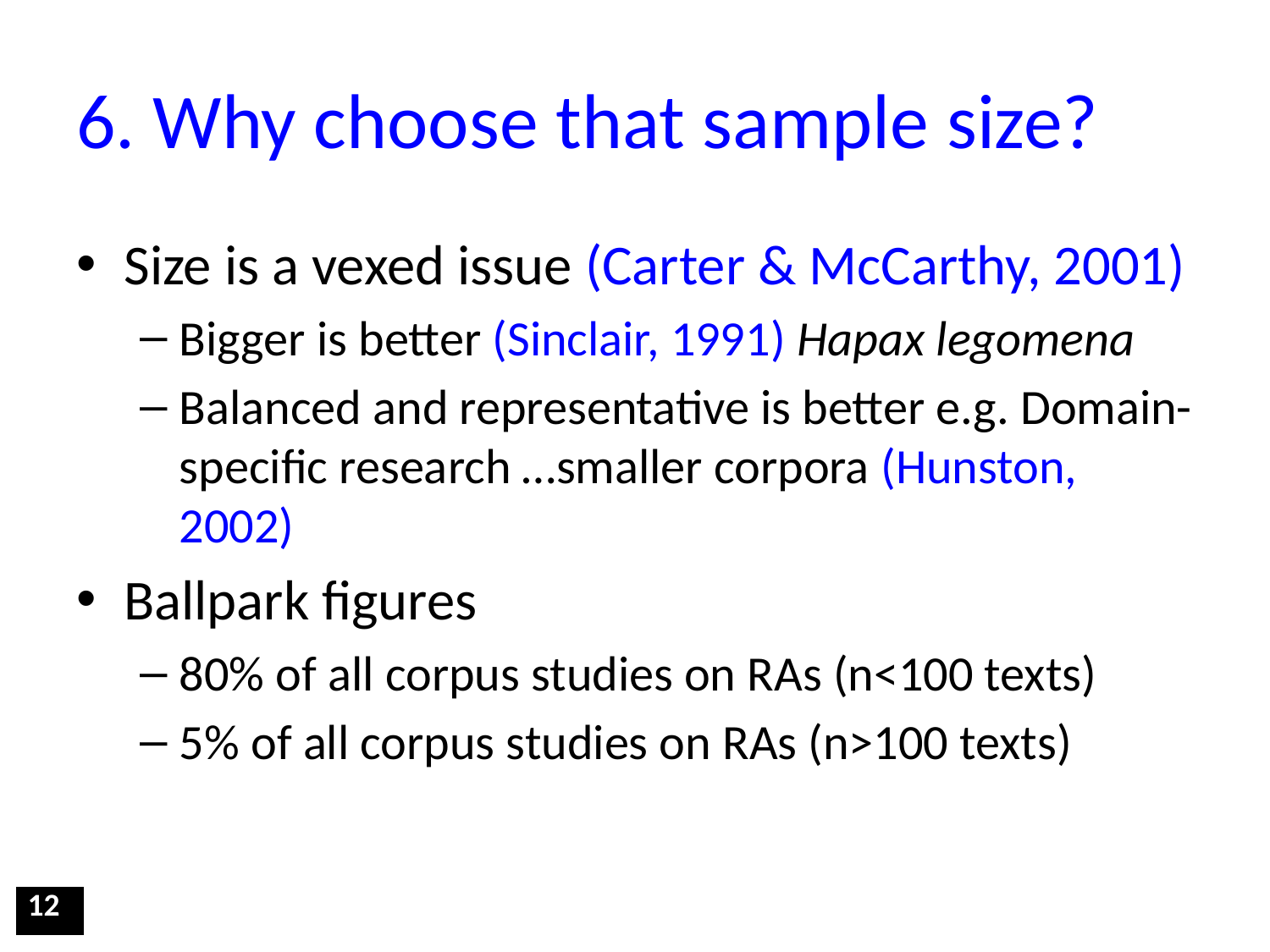

# 6. Why choose that sample size?
Size is a vexed issue (Carter & McCarthy, 2001)
Bigger is better (Sinclair, 1991) Hapax legomena
Balanced and representative is better e.g. Domain-specific research …smaller corpora (Hunston, 2002)
Ballpark figures
80% of all corpus studies on RAs (n<100 texts)
5% of all corpus studies on RAs (n>100 texts)
| 12 |
| --- |